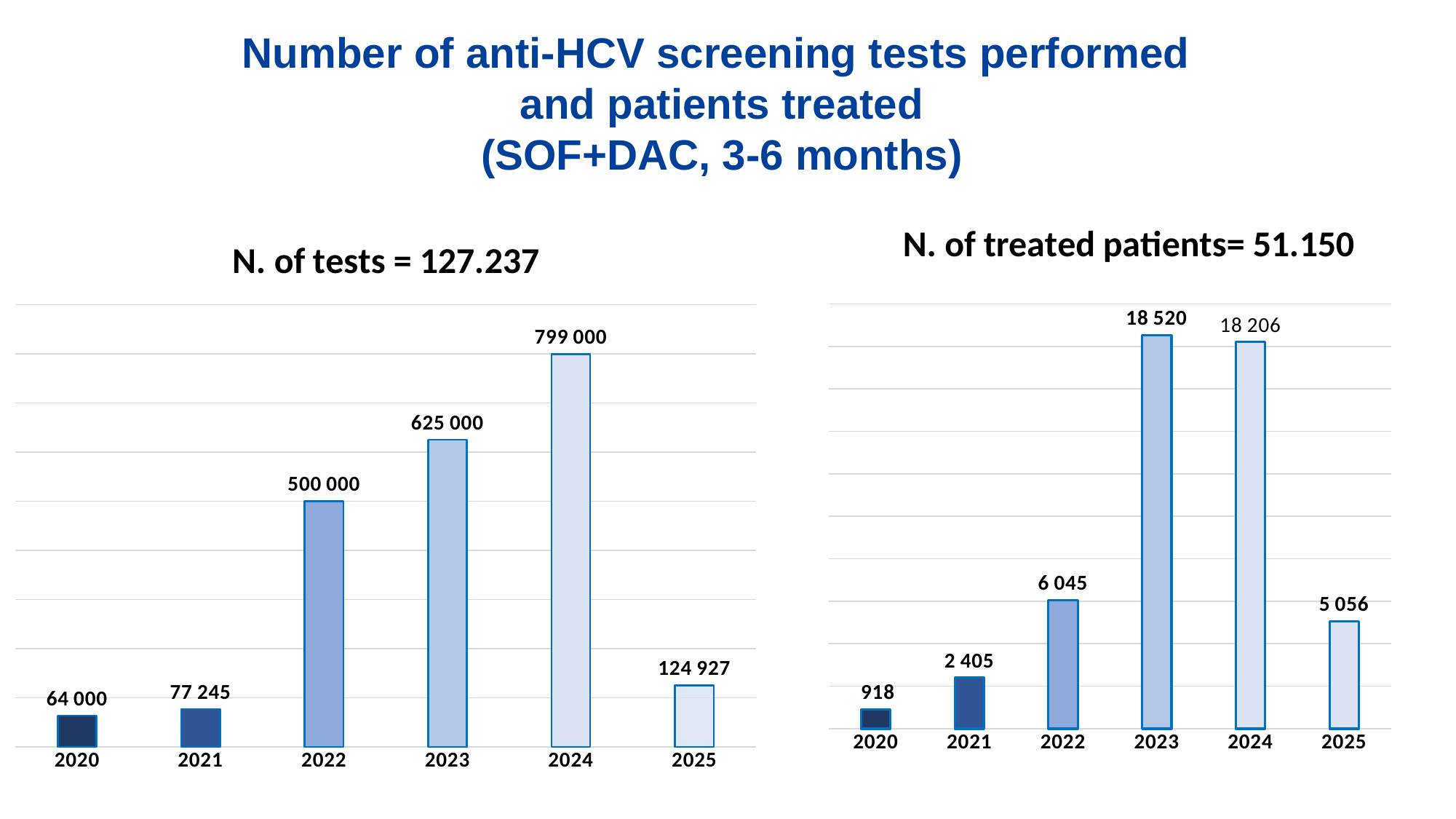

Number of anti-HCV screening tests performed
and patients treated
(SOF+DAC, 3-6 months)

### Chart: N. of tests = 127.237

| Category | Number of rapid tests purchased |
|---|---|
| 2020 | 64000.0 |
| 2021 | 77245.0 |
| 2022 | 500000.0 |
| 2023 | 625000.0 |
| 2024 | 799000.0 |
| 2025 | 124927.0 |

### Chart: N. of treated patients= 51.150

| Category | Number of patients who received free treatment for hepatitis C |
|---|---|
| 2020 | 918.0 |
| 2021 | 2405.0 |
| 2022 | 6045.0 |
| 2023 | 18520.0 |
| 2024 | 18206.0 |
| 2025 | 5056.0 |